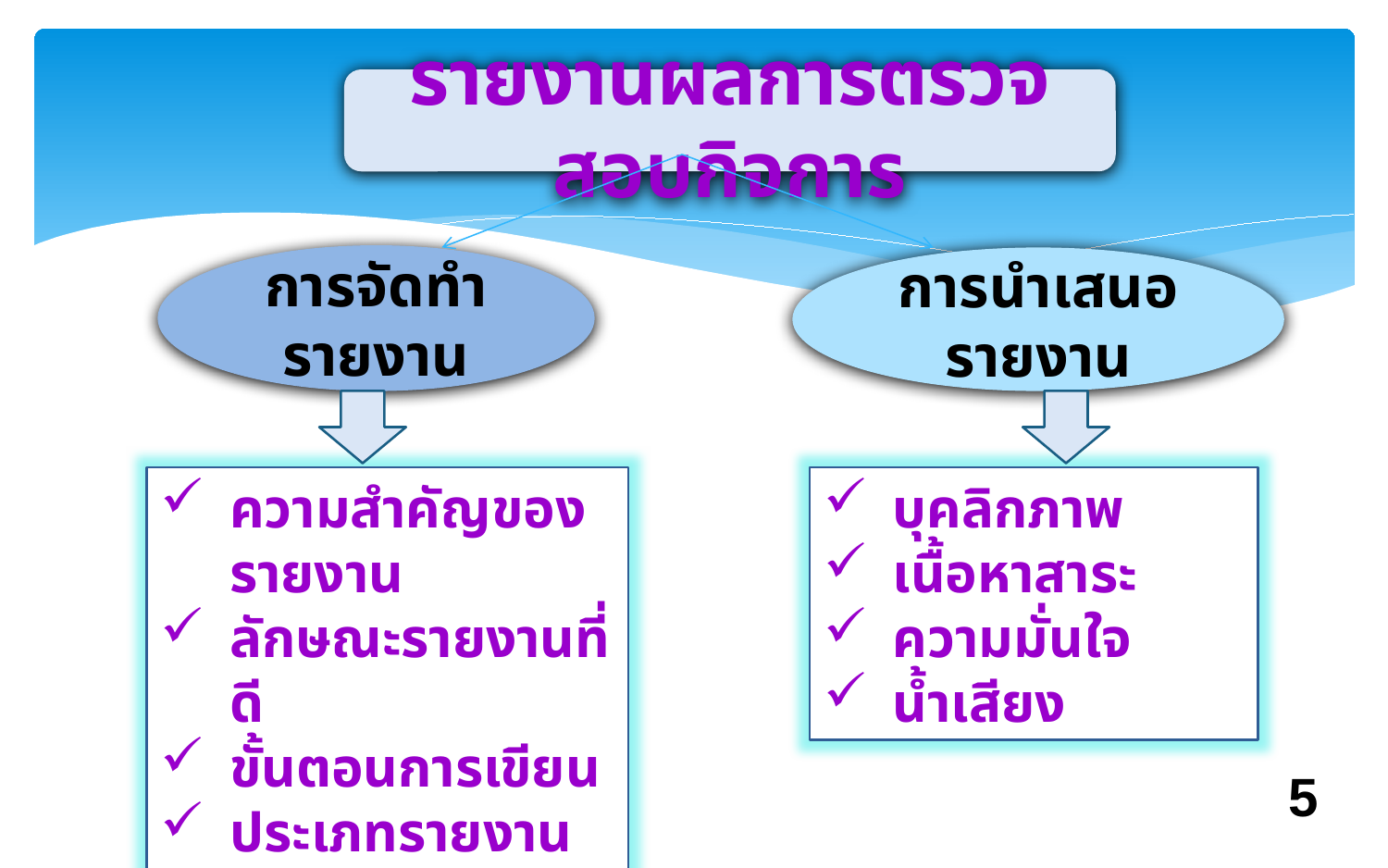

รายงานผลการตรวจสอบกิจการ
การจัดทำรายงาน
การนำเสนอรายงาน

ความสำคัญของรายงาน
ลักษณะรายงานที่ดี
ขั้นตอนการเขียน
ประเภทรายงาน
บุคลิกภาพ
เนื้อหาสาระ
ความมั่นใจ
น้ำเสียง
5